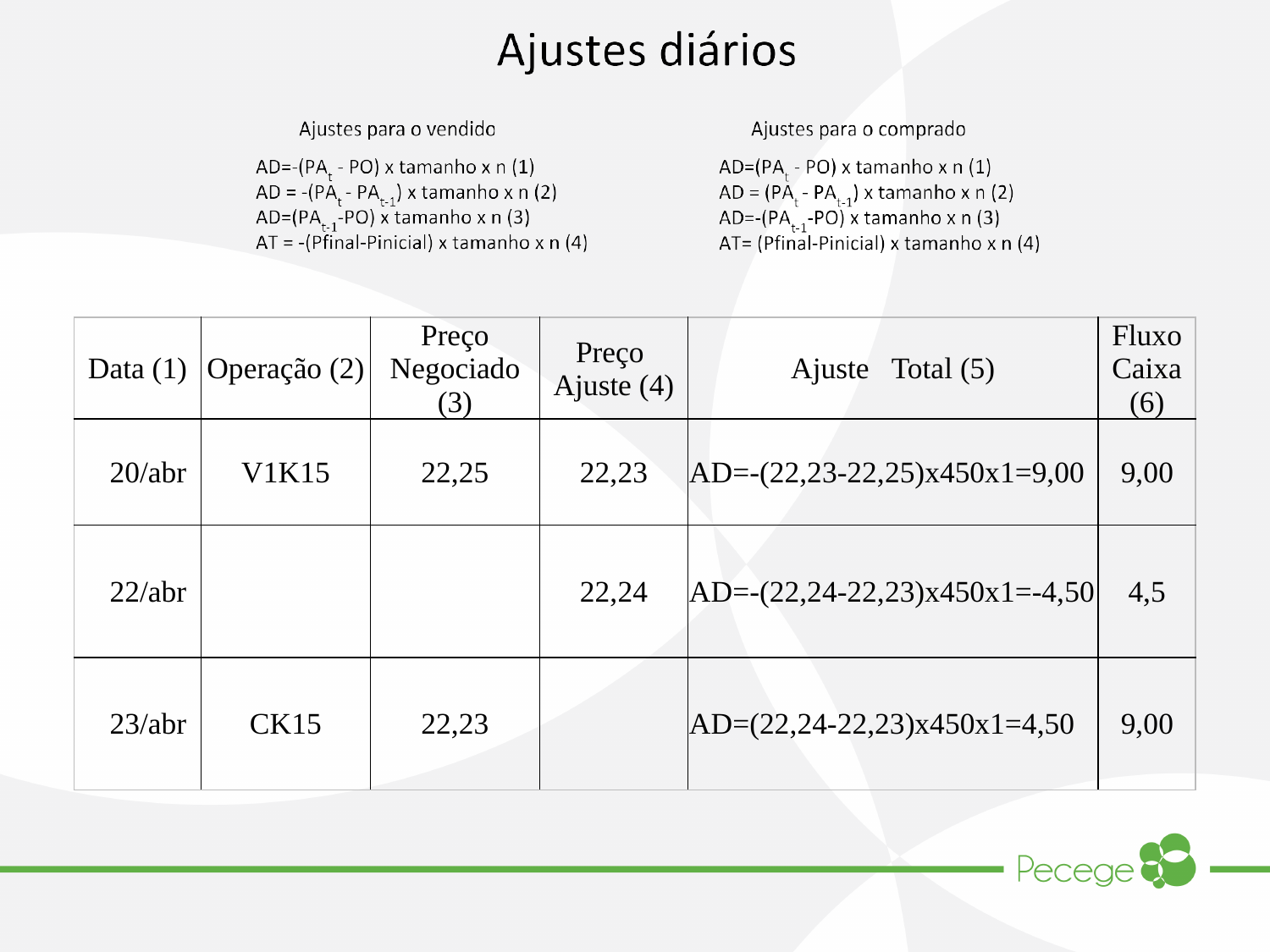

| Data (1) | Operação (2) | Preço Negociado (3) | Preço Ajuste (4) | Ajuste Total (5) | Fluxo Caixa (6) |
| --- | --- | --- | --- | --- | --- |
| 20/abr | V1K15 | 22,25 | 22,23 | AD=-(22,23-22,25)x450x1=9,00 | 9,00 |
| 22/abr |  |  | 22,24 | AD=-(22,24-22,23)x450x1=-4,50 | 4,5 |
| 23/abr | CK15 | 22,23 |  | AD=(22,24-22,23)x450x1=4,50 | 9,00 |